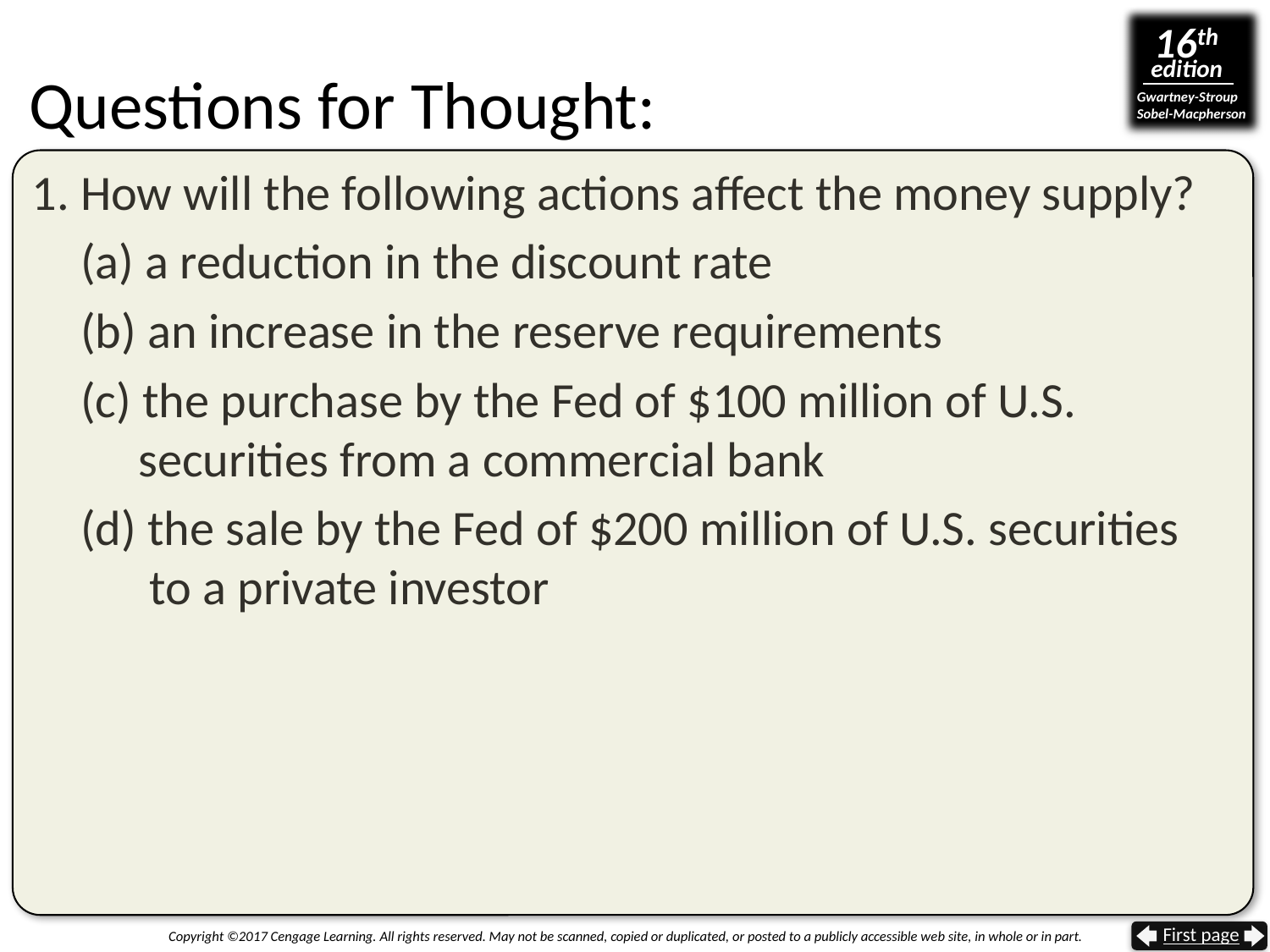

# Questions for Thought:
1. How will the following actions affect the money supply?
(a) a reduction in the discount rate
(b) an increase in the reserve requirements
(c) the purchase by the Fed of $100 million of U.S.
 securities from a commercial bank
(d) the sale by the Fed of $200 million of U.S. securities
  to a private investor